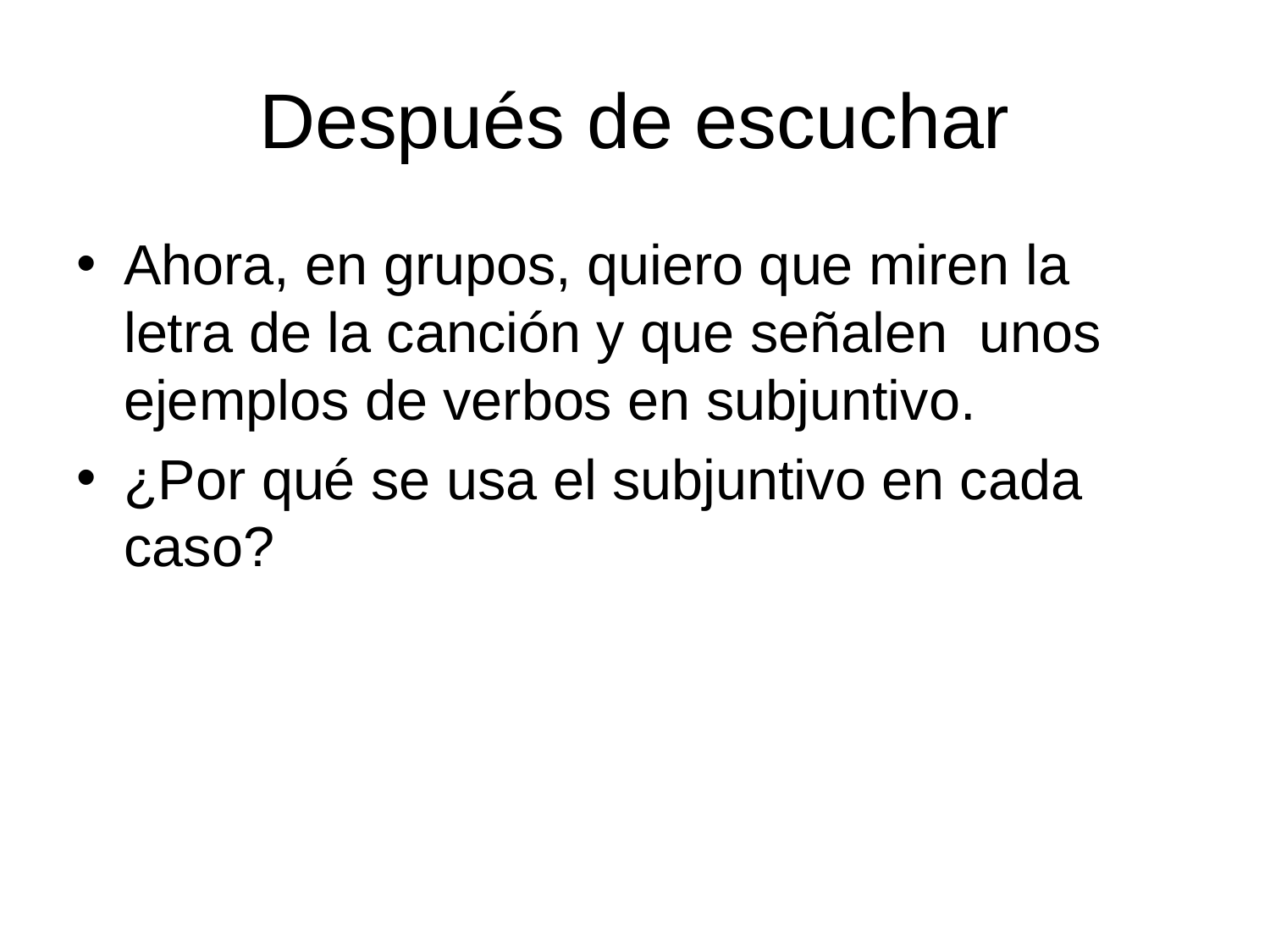

# Después de escuchar
Ahora, en grupos, quiero que miren la letra de la canción y que señalen  unos ejemplos de verbos en subjuntivo.
¿Por qué se usa el subjuntivo en cada caso?